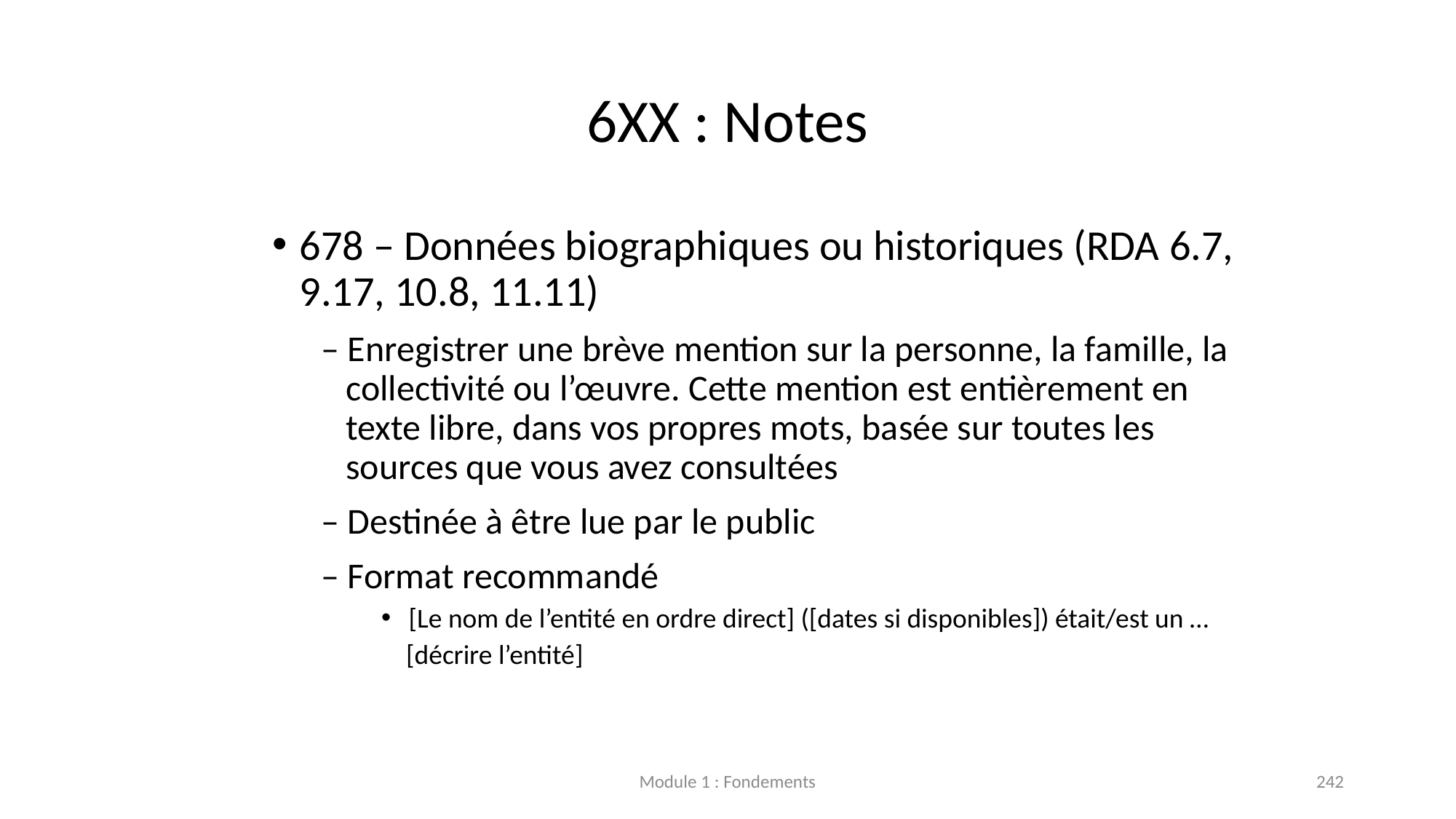

# 6XX : Notes
678 – Données biographiques ou historiques (RDA 6.7, 9.17, 10.8, 11.11)
      – Enregistrer une brève mention sur la personne, la famille, la
         collectivité ou l’œuvre. Cette mention est entièrement en
         texte libre, dans vos propres mots, basée sur toutes les
         sources que vous avez consultées
      – Destinée à être lue par le public
      – Format recommandé
[Le nom de l’entité en ordre direct] ([dates si disponibles]) était/est un …
    [décrire l’entité]
Module 1 : Fondements
242